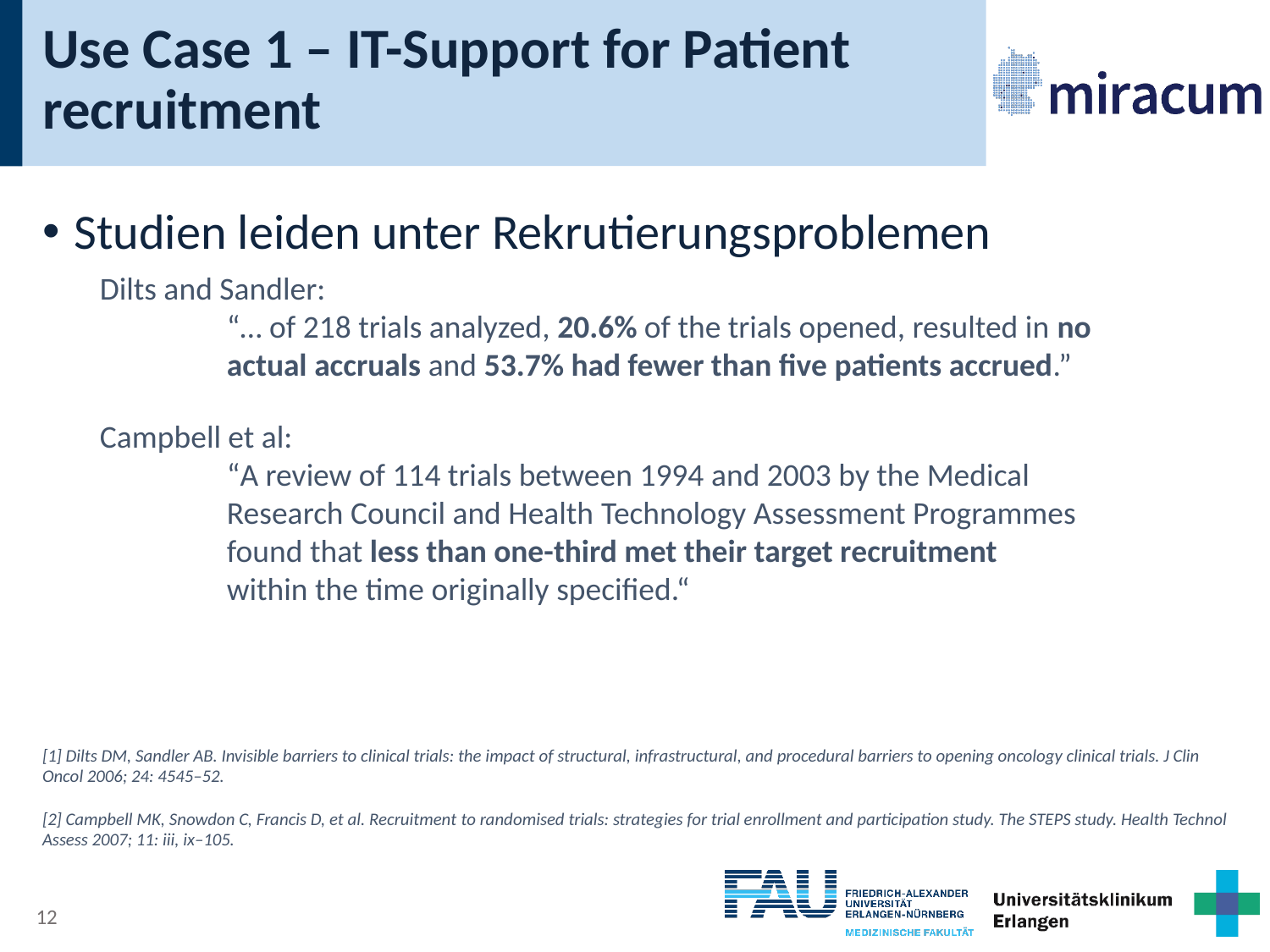

# Use Case 1 – IT-Support for Patient recruitment
Studien leiden unter Rekrutierungsproblemen
Dilts and Sandler:
	“… of 218 trials analyzed, 20.6% of the trials opened, resulted in no
	actual accruals and 53.7% had fewer than five patients accrued.”

Campbell et al:
	“A review of 114 trials between 1994 and 2003 by the Medical
	Research Council and Health Technology Assessment Programmes
	found that less than one-third met their target recruitment
	within the time originally specified.“
[1] Dilts DM, Sandler AB. Invisible barriers to clinical trials: the impact of structural, infrastructural, and procedural barriers to opening oncology clinical trials. J Clin Oncol 2006; 24: 4545–52.

[2] Campbell MK, Snowdon C, Francis D, et al. Recruitment to randomised trials: strategies for trial enrollment and participation study. The STEPS study. Health Technol Assess 2007; 11: iii, ix–105.